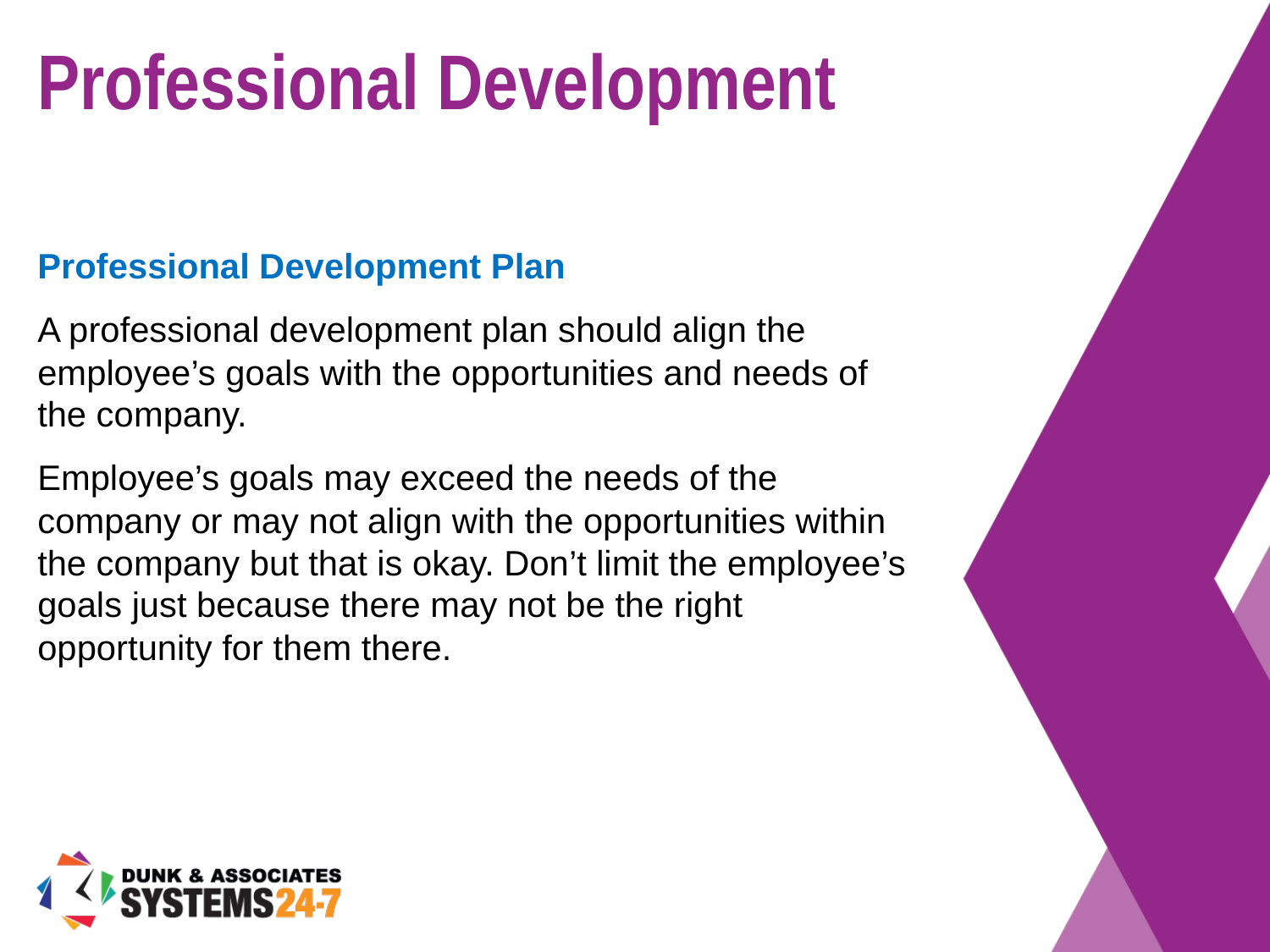

# Professional Development
Professional Development Plan
A professional development plan should align the employee’s goals with the opportunities and needs of the company.
Employee’s goals may exceed the needs of the company or may not align with the opportunities within the company but that is okay. Don’t limit the employee’s goals just because there may not be the right opportunity for them there.